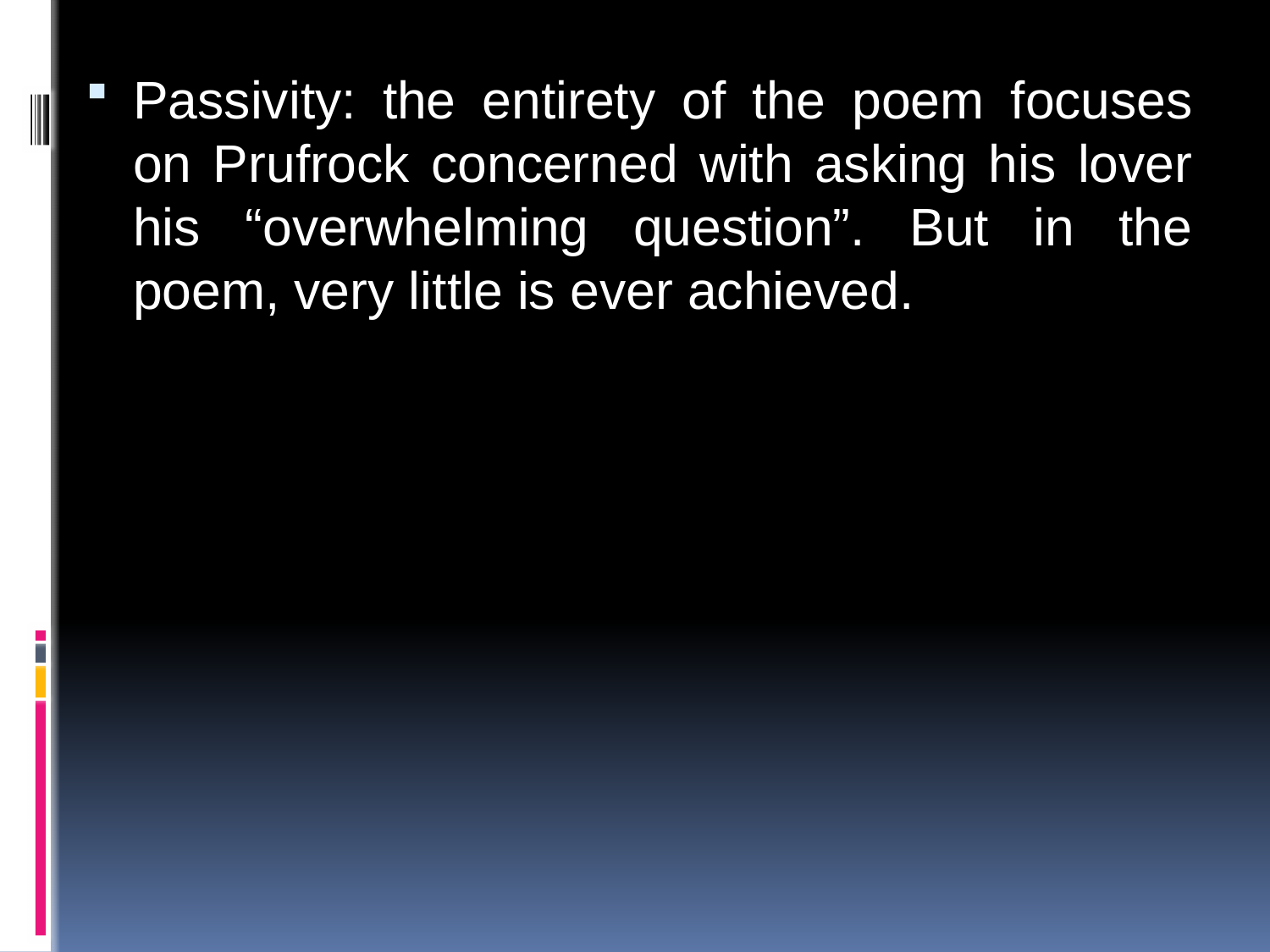

Passivity: the entirety of the poem focuses on Prufrock concerned with asking his lover his “overwhelming question”. But in the poem, very little is ever achieved.